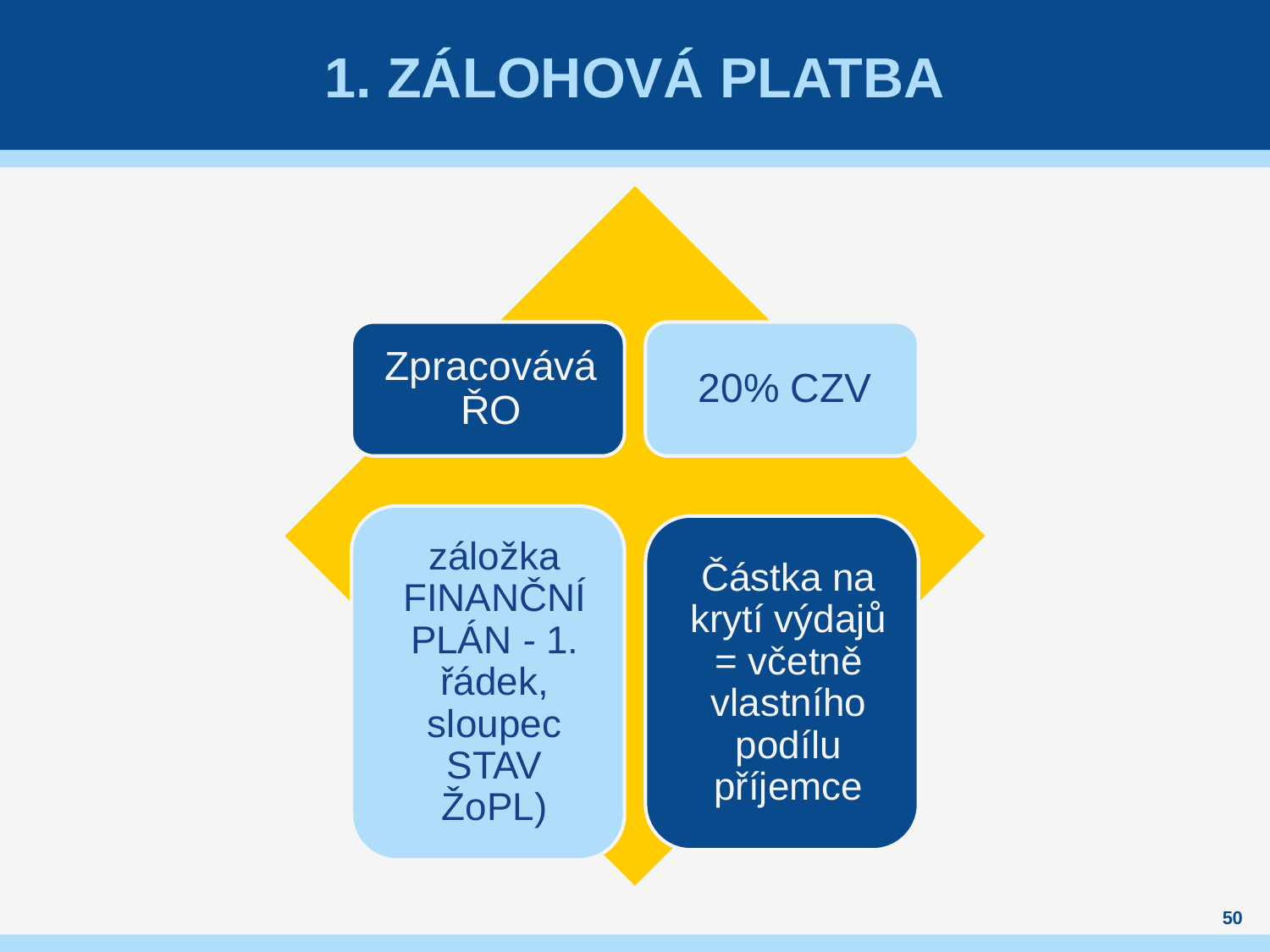

# 1. ZÁLOHOVÁ PLATBA
Zpracovává ŘO
20% CZV
záložka FINANČNÍ PLÁN - 1. řádek, sloupec STAV ŽoPL)
Částka na krytí výdajů = včetně vlastního podílu příjemce
50